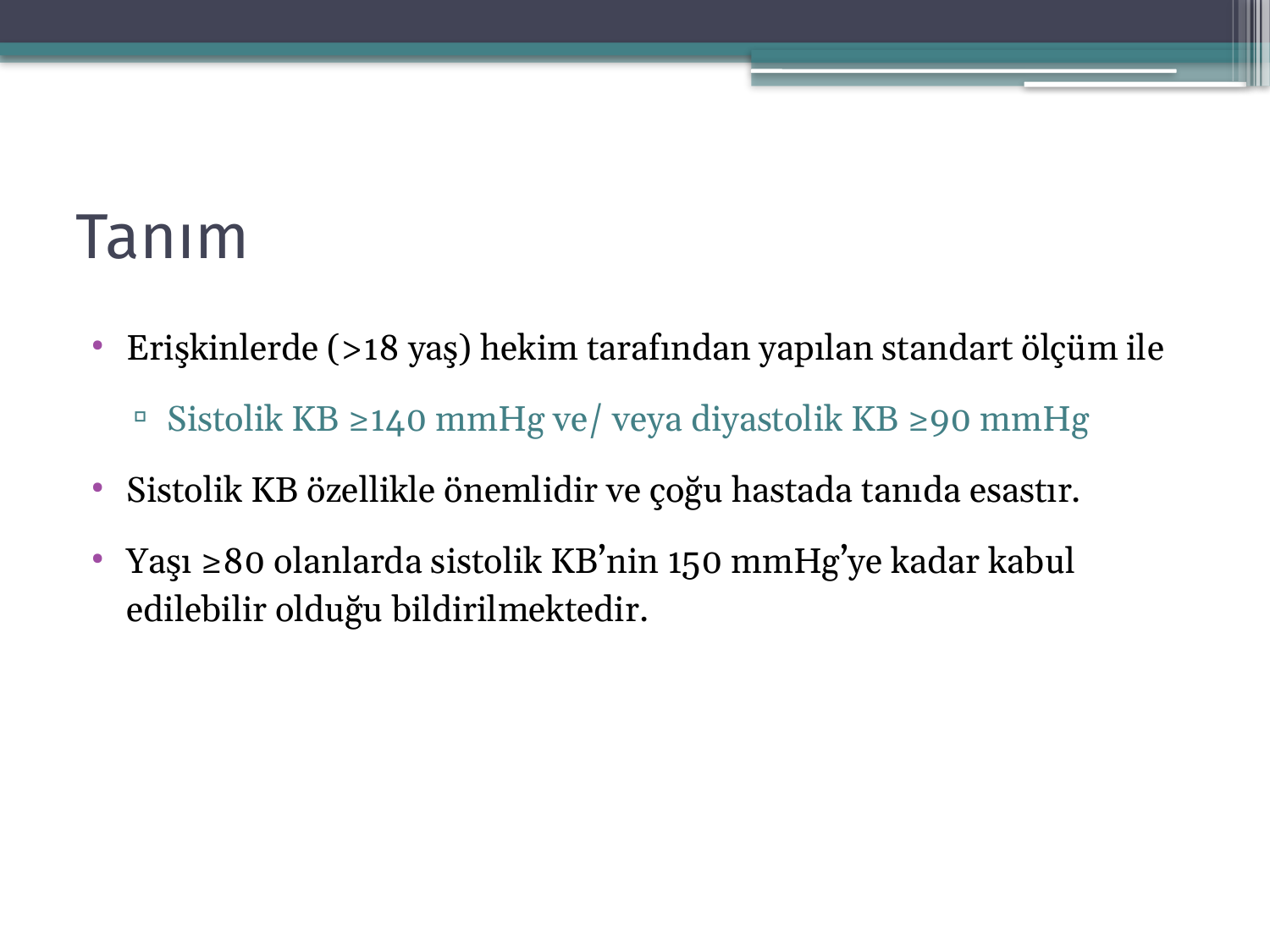

# Tanım
Erişkinlerde (>18 yaş) hekim tarafından yapılan standart ölçüm ile
Sistolik KB ≥140 mmHg ve/ veya diyastolik KB ≥90 mmHg
Sistolik KB özellikle önemlidir ve çoğu hastada tanıda esastır.
Yaşı ≥80 olanlarda sistolik KB’nin 150 mmHg’ye kadar kabul edilebilir olduğu bildirilmektedir.